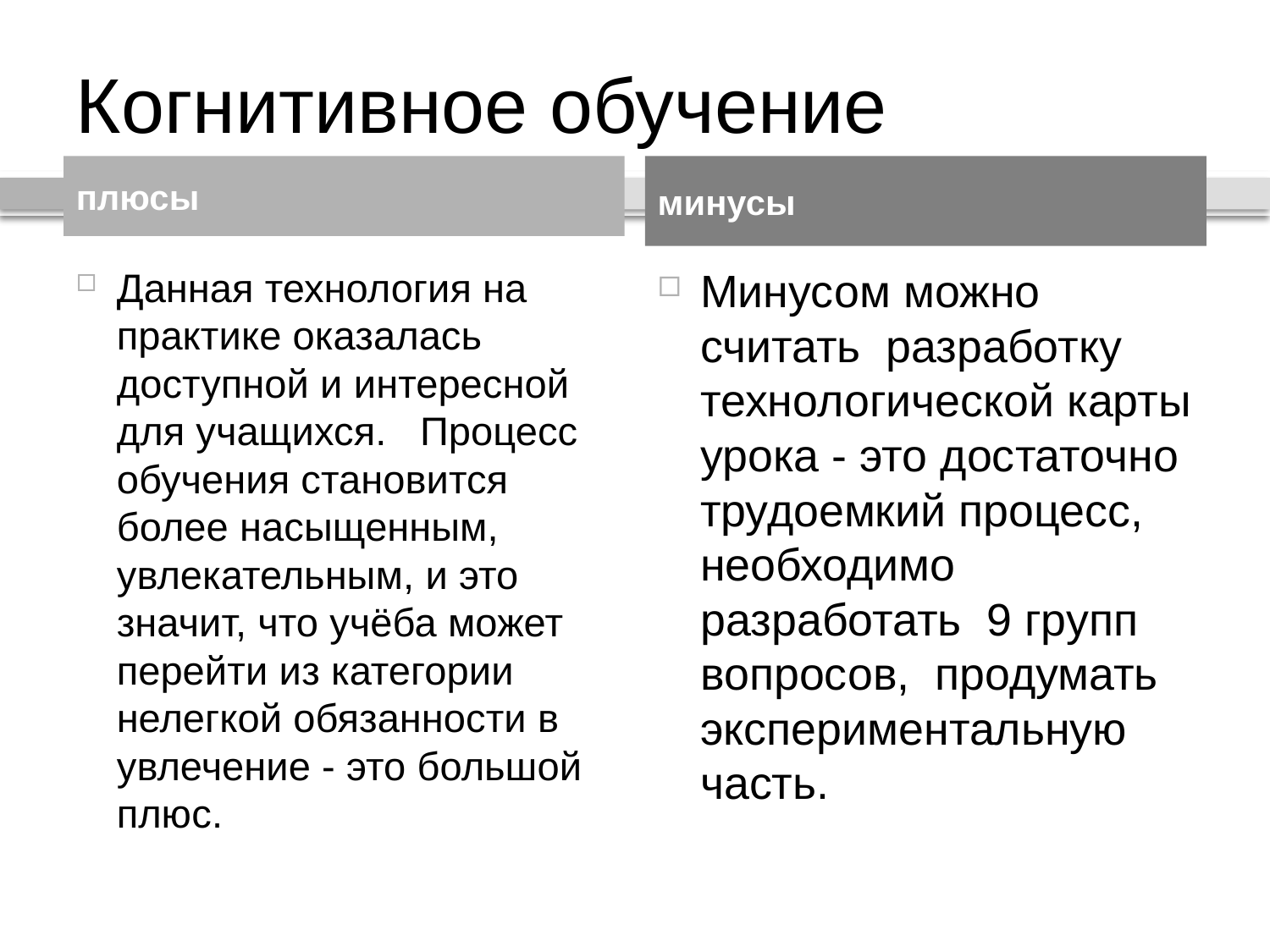

# Когнитивное обучение
плюсы
минусы
Данная технология на практике оказалась доступной и интересной для учащихся.   Процесс  обучения становится более насыщенным, увлекательным, и это значит, что учёба может перейти из категории нелегкой обязанности в увлечение - это большой плюс.
Минусом можно считать  разработку технологической карты урока - это достаточно трудоемкий процесс, необходимо разработать  9 групп вопросов,  продумать экспериментальную часть.